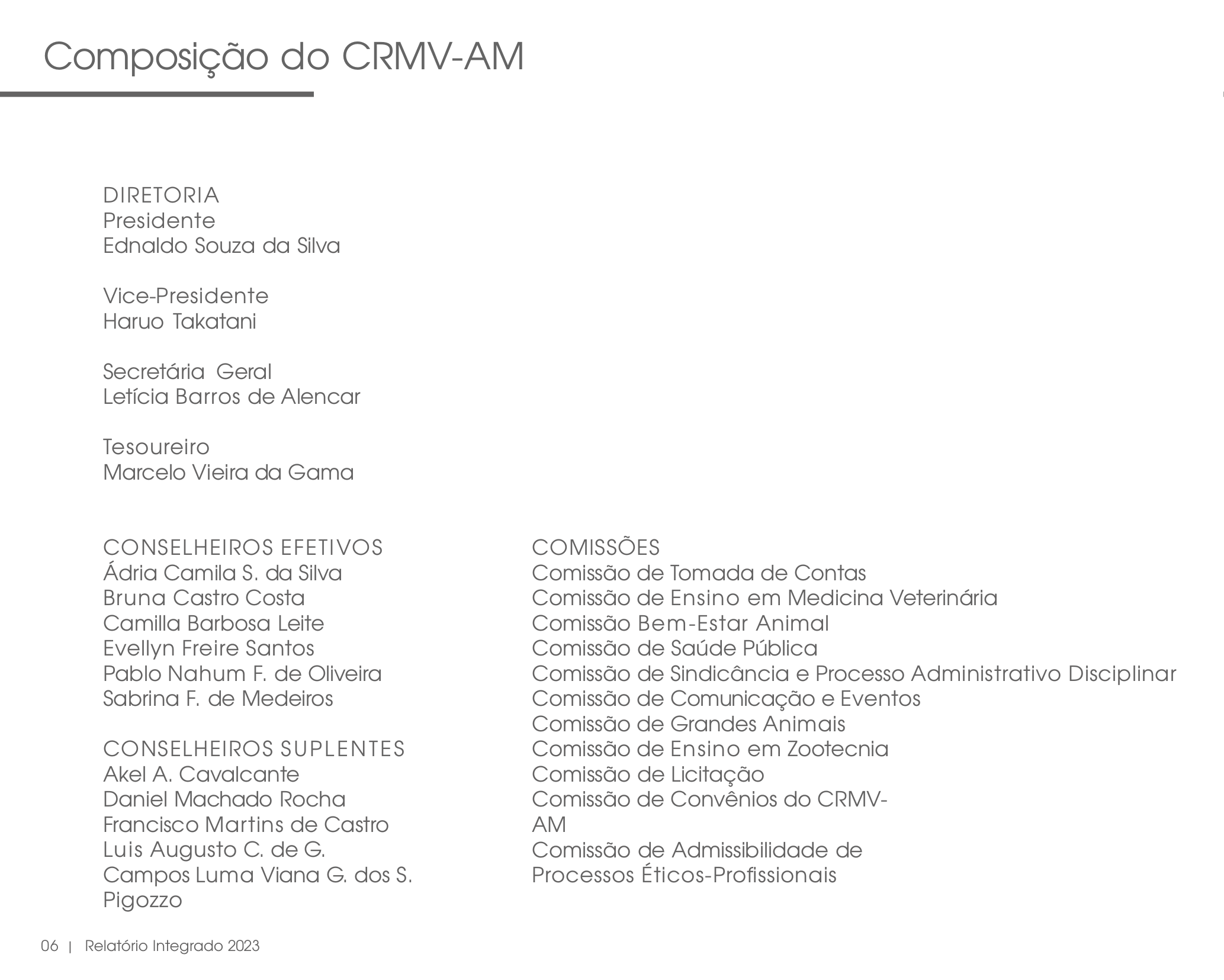

# Composição do CRMV-AM

DIRETORIA
Presidente
Ednaldo Souza da Silva
Vice-Presidente
Haruo Takatani
Secretária Geral
Letícia Barros de Alencar
Tesoureiro
Marcelo Vieira da Gama
CONSELHEIROS EFETIVOS
Ádria Camila S. da Silva Bruna Castro Costa
Camilla Barbosa Leite Evellyn Freire Santos
Pablo Nahum F. de Oliveira Sabrina F. de Medeiros
COMISSÕES
Comissão de Tomada de Contas
Comissão de Ensino em Medicina Veterinária Comissão Bem-Estar Animal
Comissão de Saúde Pública
Comissão de Sindicância e Processo Administrativo Disciplinar Comissão de Comunicação e Eventos
Comissão de Grandes Animais Comissão de Ensino em Zootecnia Comissão de Licitação
Comissão de Convênios do CRMV-AM
Comissão de Admissibilidade de Processos Éticos-Profissionais
CONSELHEIROS SUPLENTES
Akel A. Cavalcante Daniel Machado Rocha
Francisco Martins de Castro Luis Augusto C. de G. Campos Luma Viana G. dos S. Pigozzo
06 |  Relatório Integrado 2023